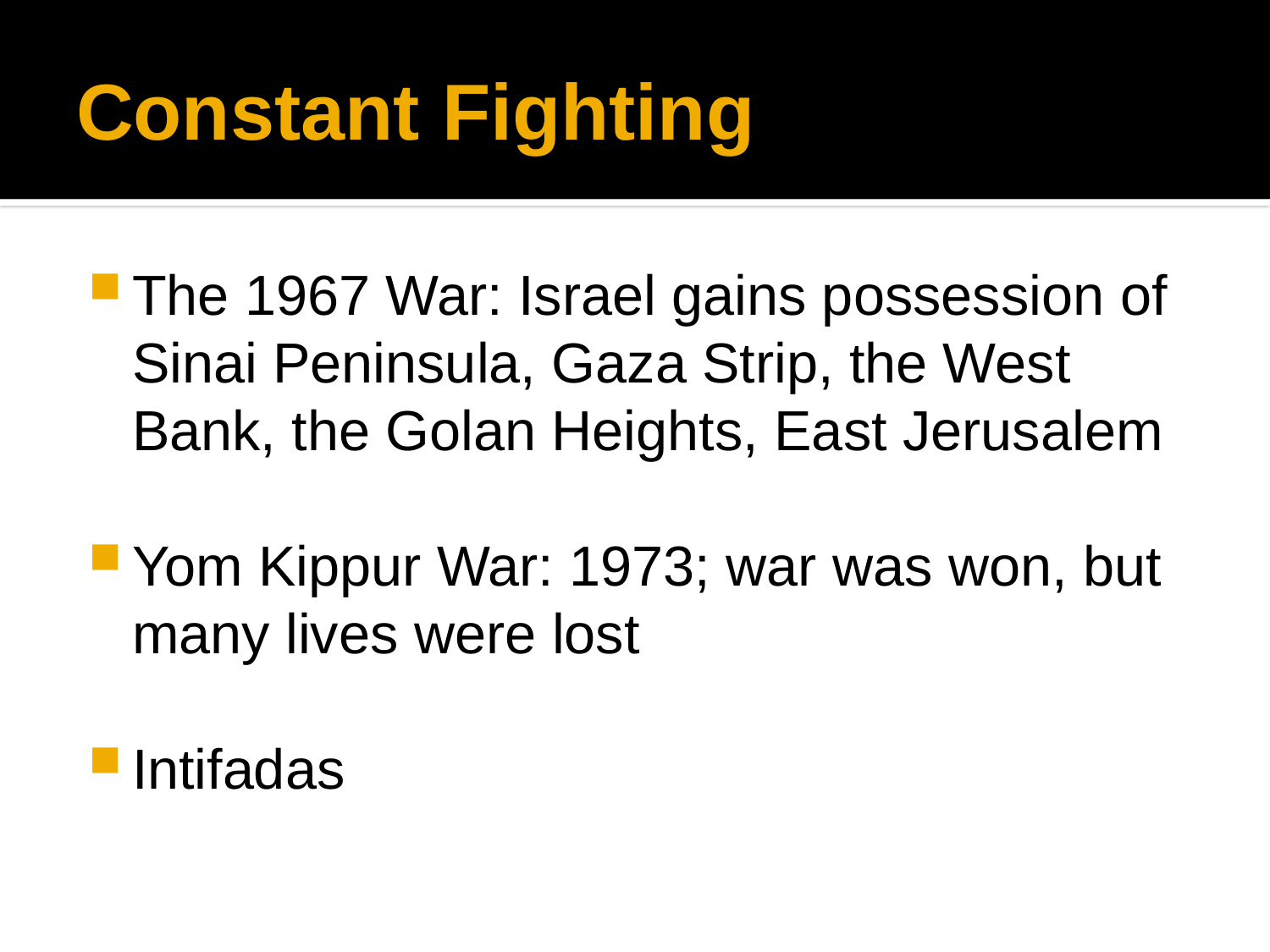

# Constant Fighting
The 1967 War: Israel gains possession of Sinai Peninsula, Gaza Strip, the West Bank, the Golan Heights, East Jerusalem

Yom Kippur War: 1973; war was won, but many lives were lost

Intifadas